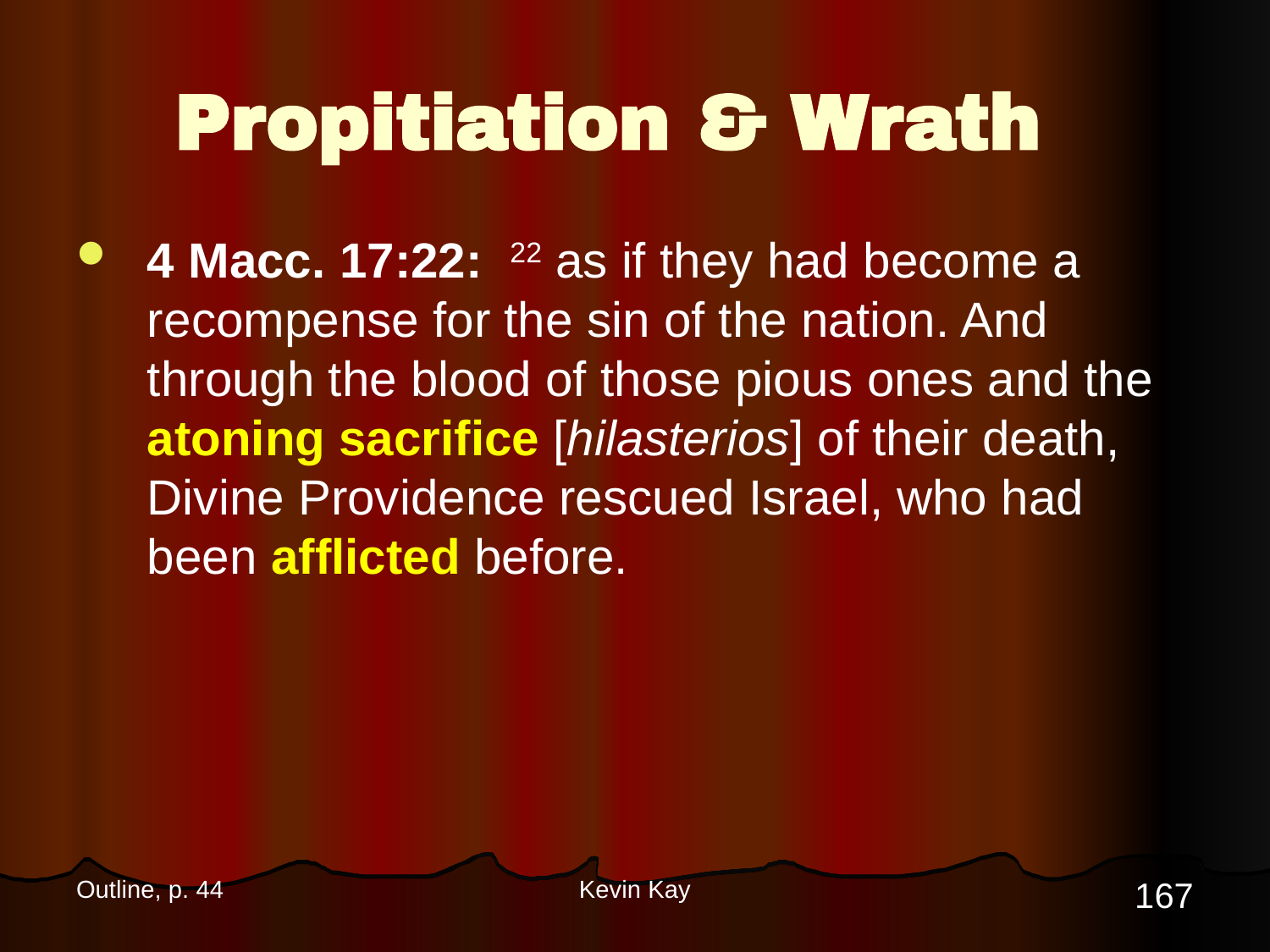

# Propitiation & Wrath
4 Macc. 17:22:  22 as if they had become a recompense for the sin of the nation. And through the blood of those pious ones and the atoning sacrifice [hilasterios] of their death, Divine Providence rescued Israel, who had been afflicted before.
167
Outline, p. 44
Kevin Kay